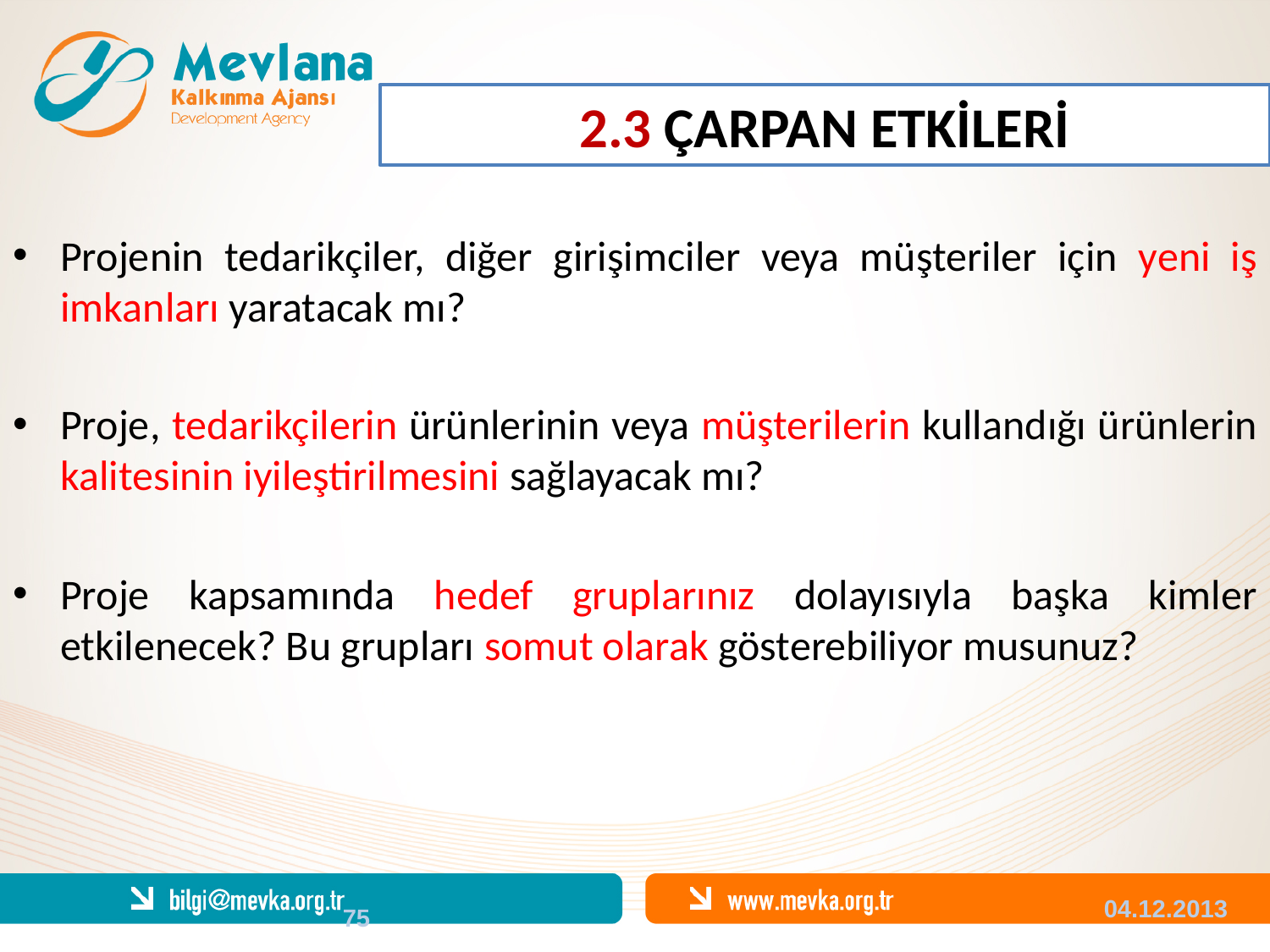

2.3 ÇARPAN ETKİLERİ
Projenin tedarikçiler, diğer girişimciler veya müşteriler için yeni iş imkanları yaratacak mı?

Proje, tedarikçilerin ürünlerinin veya müşterilerin kullandığı ürünlerin kalitesinin iyileştirilmesini sağlayacak mı?

Proje kapsamında hedef gruplarınız dolayısıyla başka kimler etkilenecek? Bu grupları somut olarak gösterebiliyor musunuz?
75
04.12.2013